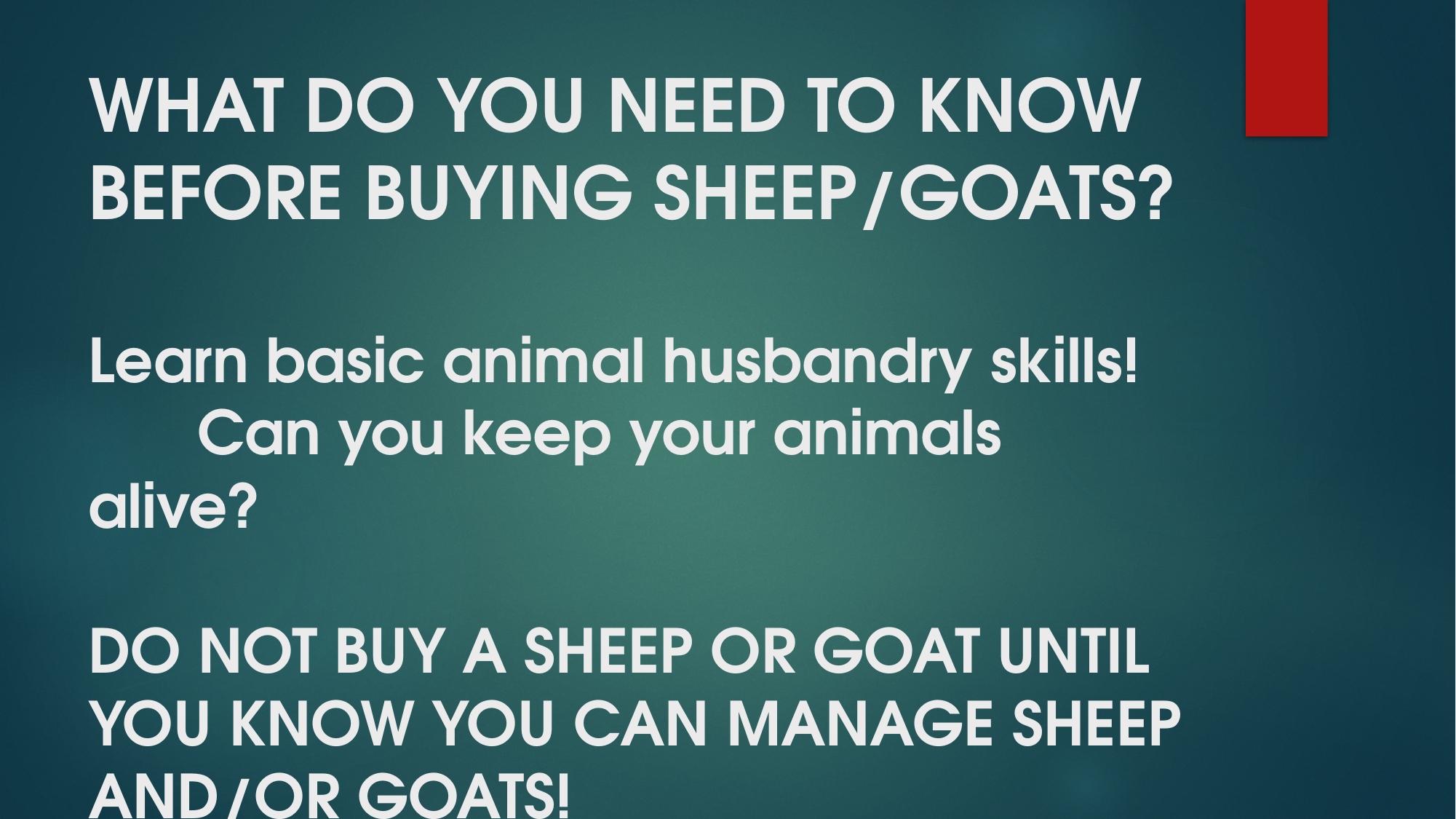

# WHAT DO YOU NEED TO KNOW BEFORE BUYING SHEEP/GOATS? Learn basic animal husbandry skills! Can you keep your animals alive? DO NOT BUY A SHEEP OR GOAT UNTIL YOU KNOW YOU CAN MANAGE SHEEP AND/OR GOATS!